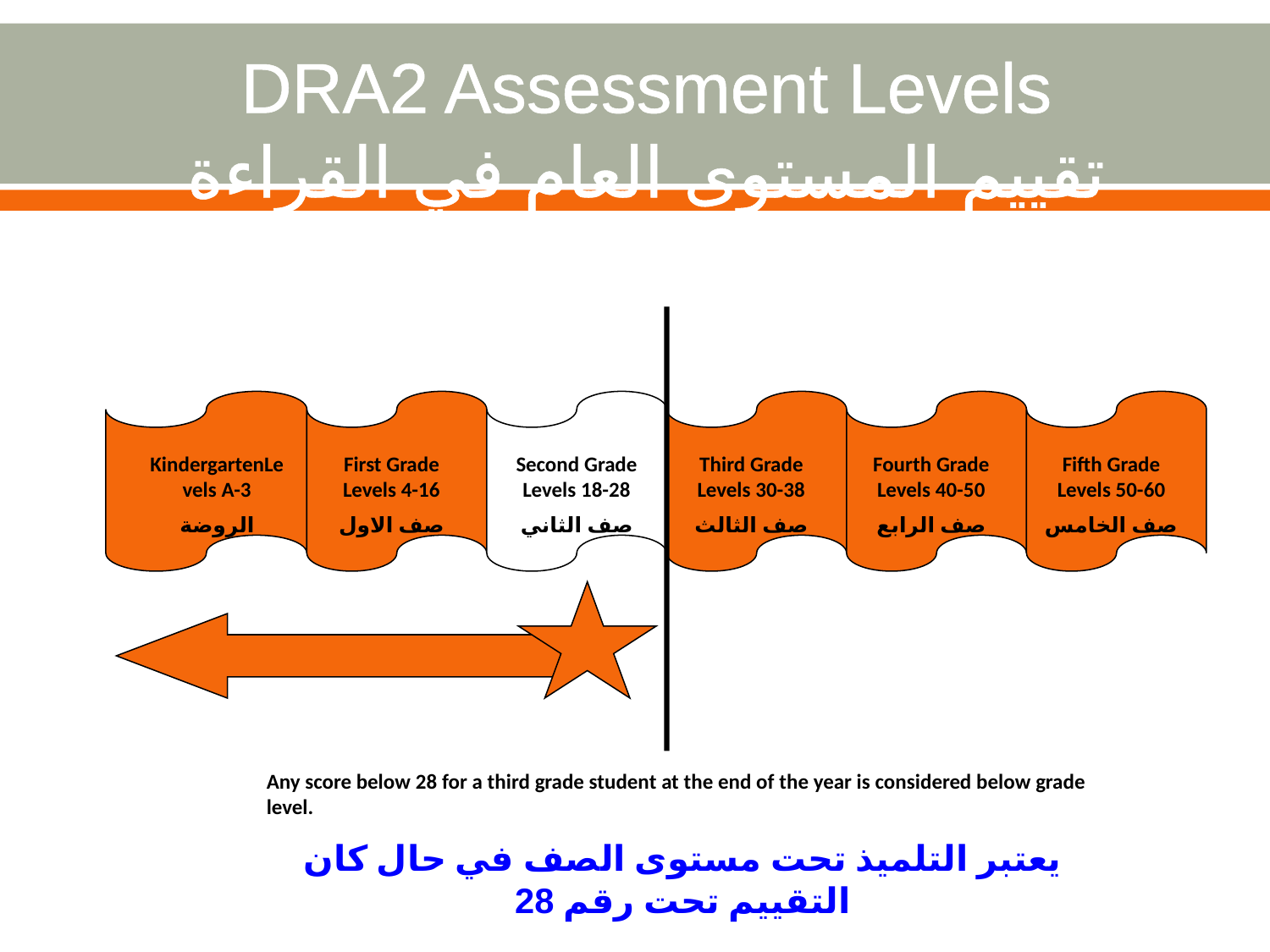

# DRA2 Assessment Levels تقييم المستوى العام في القراءة

KindergartenLevels A-3
الروضة
First Grade Levels 4-16
صف الاول
Second Grade Levels 18-28
صف الثاني

Third Grade Levels 30-38
صف الثالث
Fourth Grade Levels 40-50
صف الرابع

Fifth Grade Levels 50-60
صف الخامس

Any score below 28 for a third grade student at the end of the year is considered below grade level.
يعتبر التلميذ تحت مستوى الصف في حال كان التقييم تحت رقم 28